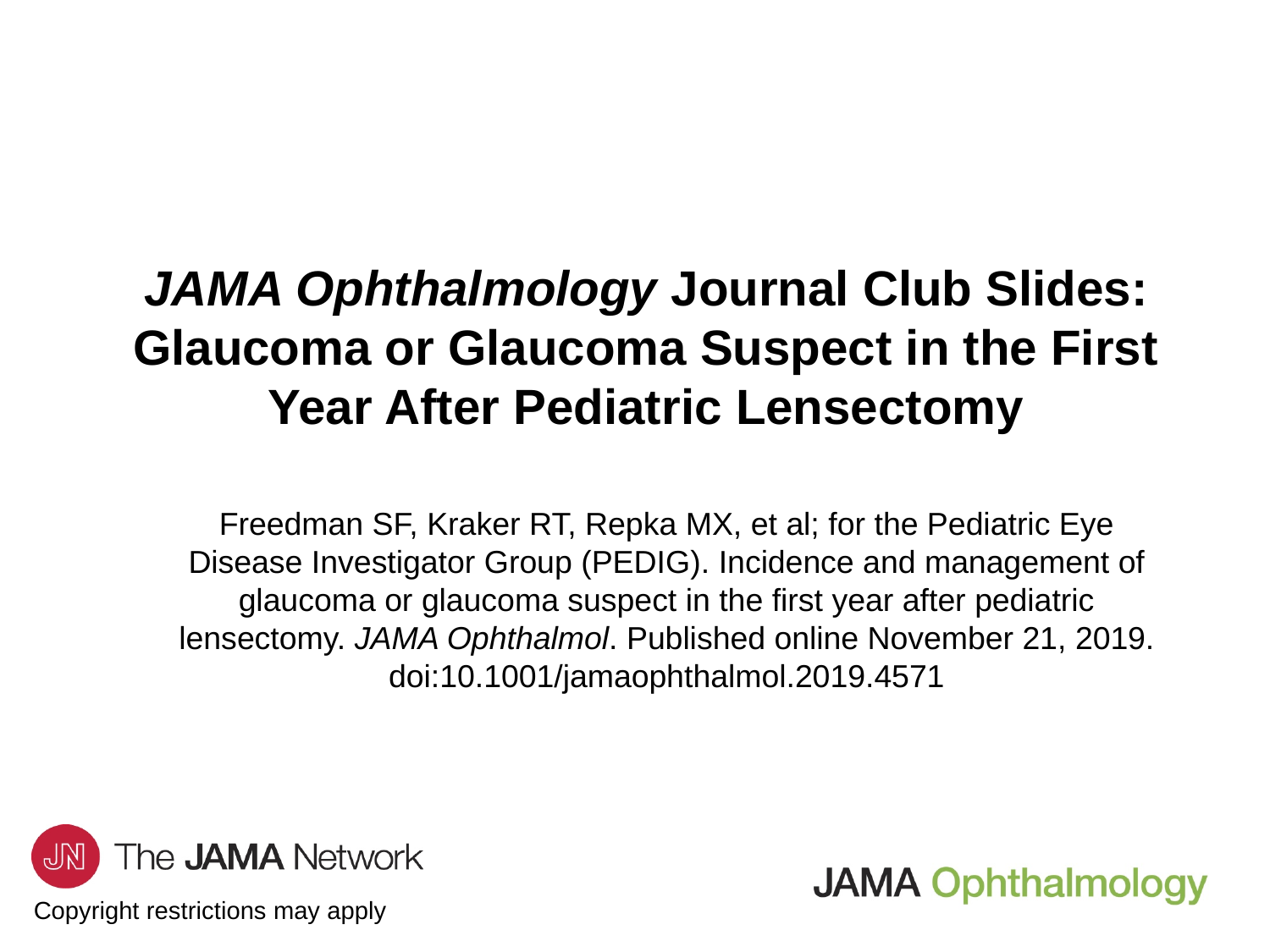

JAMA Ophthalmology Journal Club Slides:
Glaucoma or Glaucoma Suspect in the First Year After Pediatric Lensectomy
Freedman SF, Kraker RT, Repka MX, et al; for the Pediatric Eye Disease Investigator Group (PEDIG). Incidence and management of glaucoma or glaucoma suspect in the first year after pediatric lensectomy. JAMA Ophthalmol. Published online November 21, 2019. doi:10.1001/jamaophthalmol.2019.4571